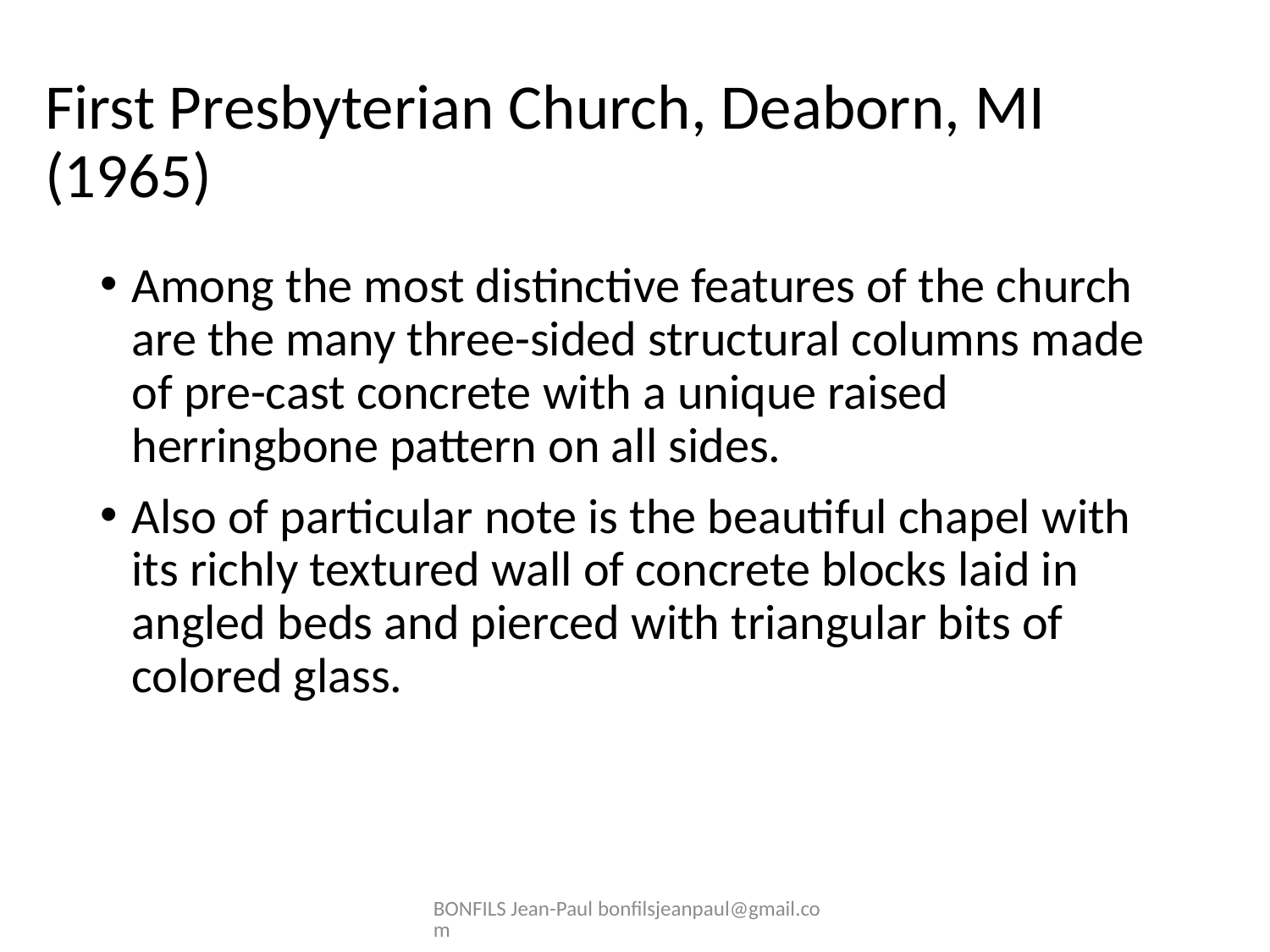

# First Presbyterian Church, Deaborn, MI (1965)
Among the most distinctive features of the church are the many three-sided structural columns made of pre-cast concrete with a unique raised herringbone pattern on all sides.
Also of particular note is the beautiful chapel with its richly textured wall of concrete blocks laid in angled beds and pierced with triangular bits of colored glass.

BONFILS Jean-Paul bonfilsjeanpaul@gmail.com